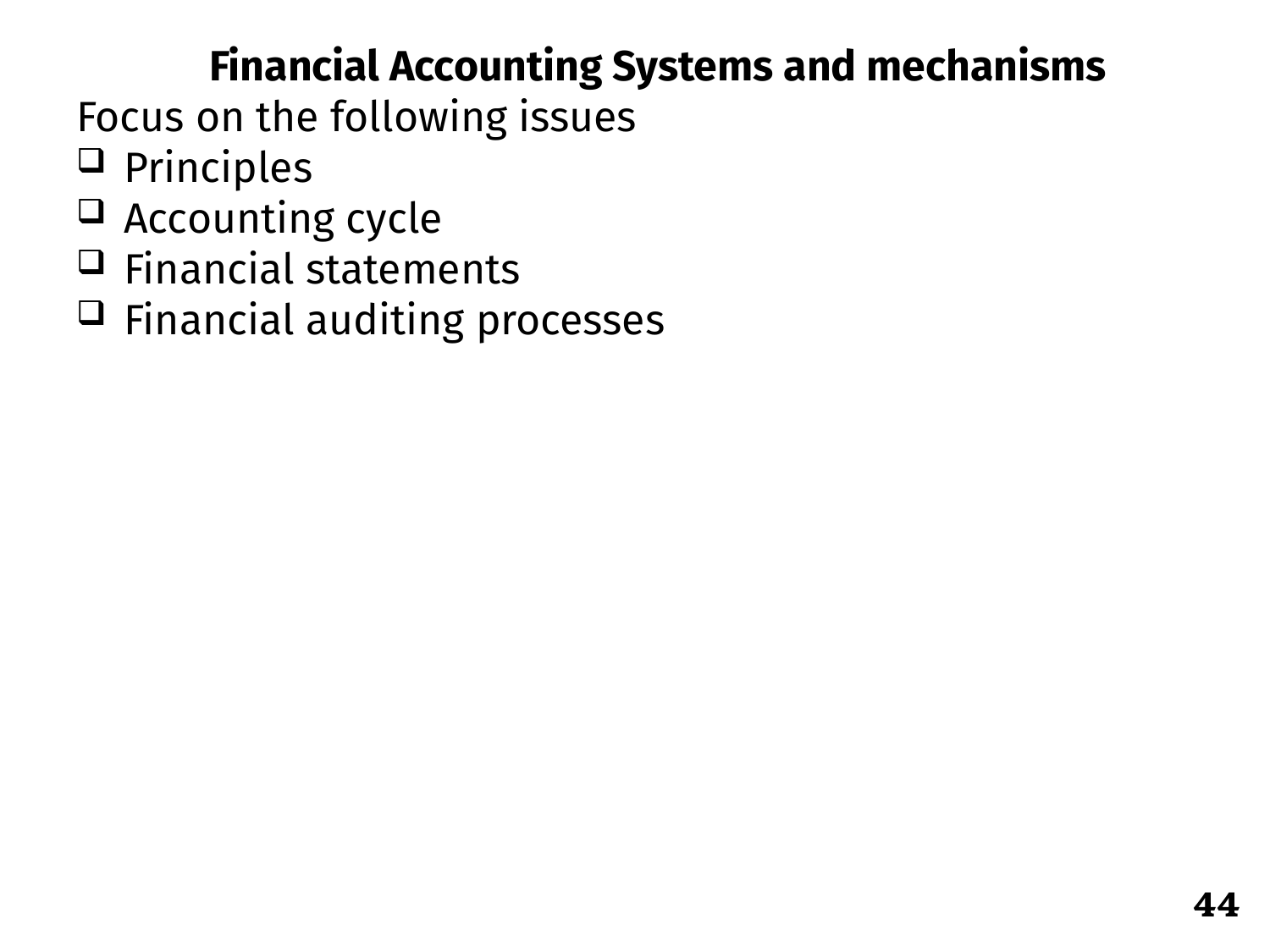

Financial Accounting Systems and mechanisms
Focus on the following issues
Principles
Accounting cycle
Financial statements
Financial auditing processes

44